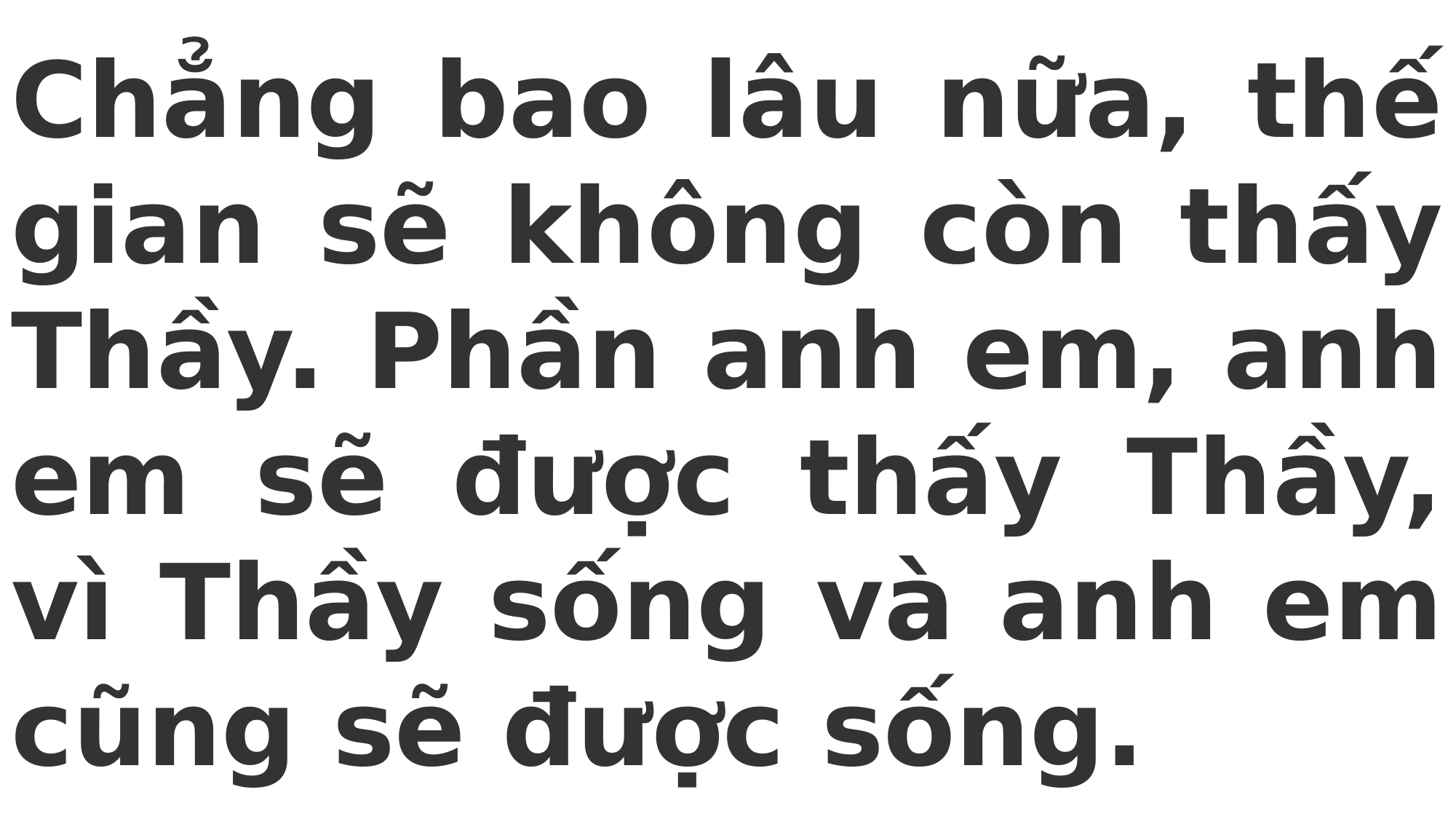

# Chẳng bao lâu nữa, thế gian sẽ không còn thấy Thầy. Phần anh em, anh em sẽ được thấy Thầy, vì Thầy sống và anh em cũng sẽ được sống.